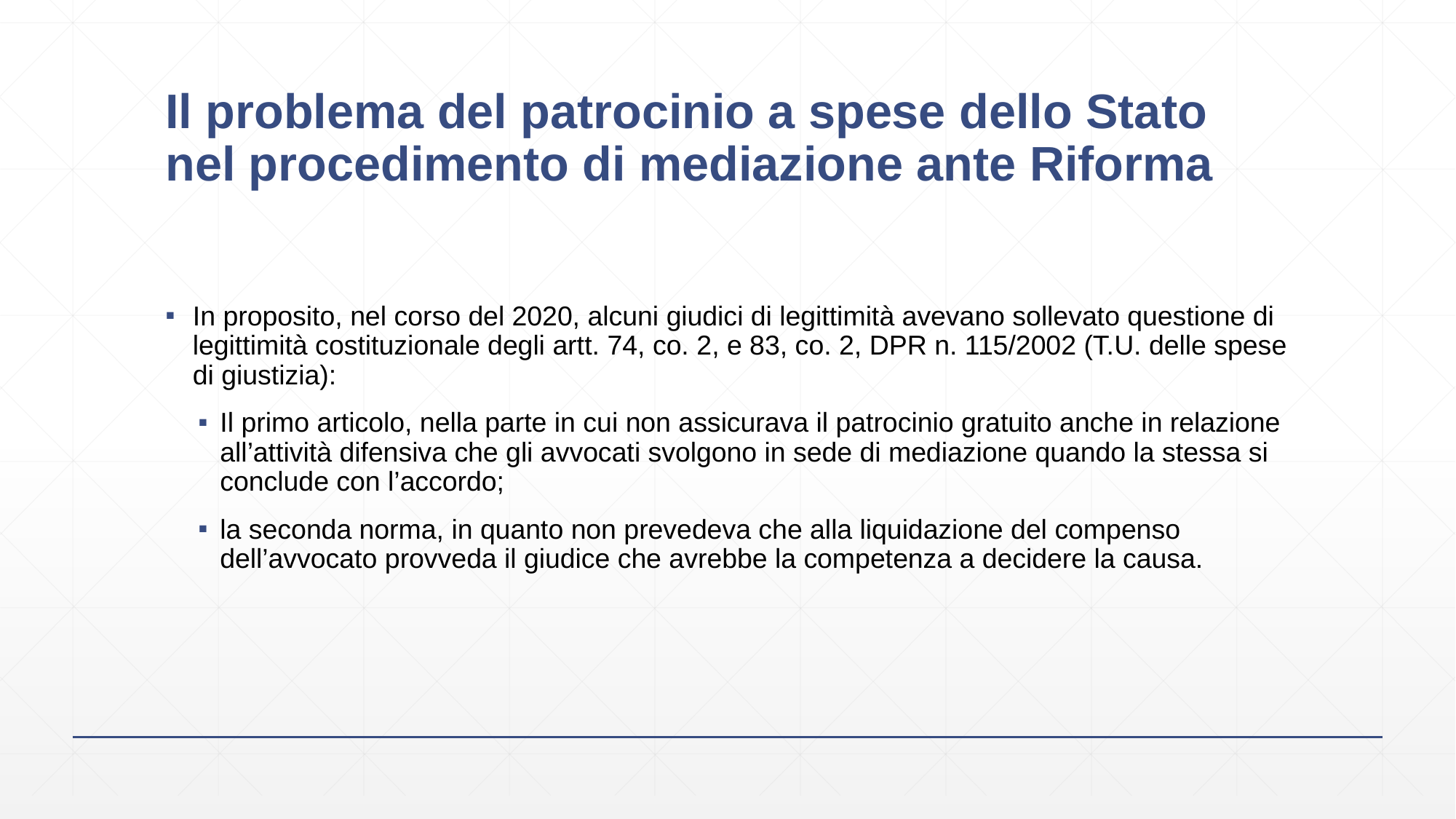

# Il problema del patrocinio a spese dello Stato nel procedimento di mediazione ante Riforma

In proposito, nel corso del 2020, alcuni giudici di legittimità avevano sollevato questione di legittimità costituzionale degli artt. 74, co. 2, e 83, co. 2, DPR n. 115/2002 (T.U. delle spese di giustizia):
Il primo articolo, nella parte in cui non assicurava il patrocinio gratuito anche in relazione all’attività difensiva che gli avvocati svolgono in sede di mediazione quando la stessa si conclude con l’accordo;
la seconda norma, in quanto non prevedeva che alla liquidazione del compenso dell’avvocato provveda il giudice che avrebbe la competenza a decidere la causa.